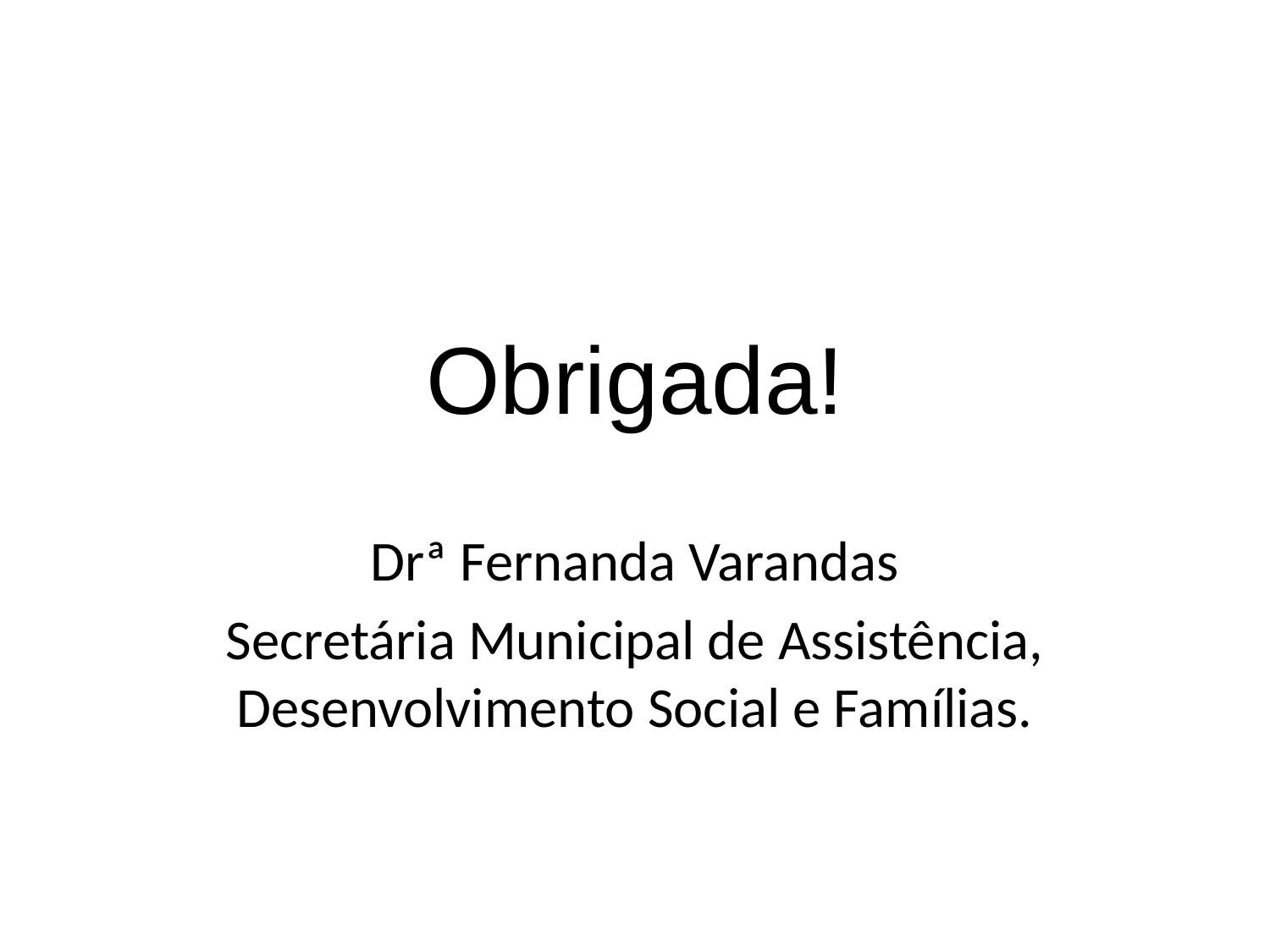

# Obrigada!

Drª Fernanda Varandas
Secretária Municipal de Assistência, Desenvolvimento Social e Famílias.